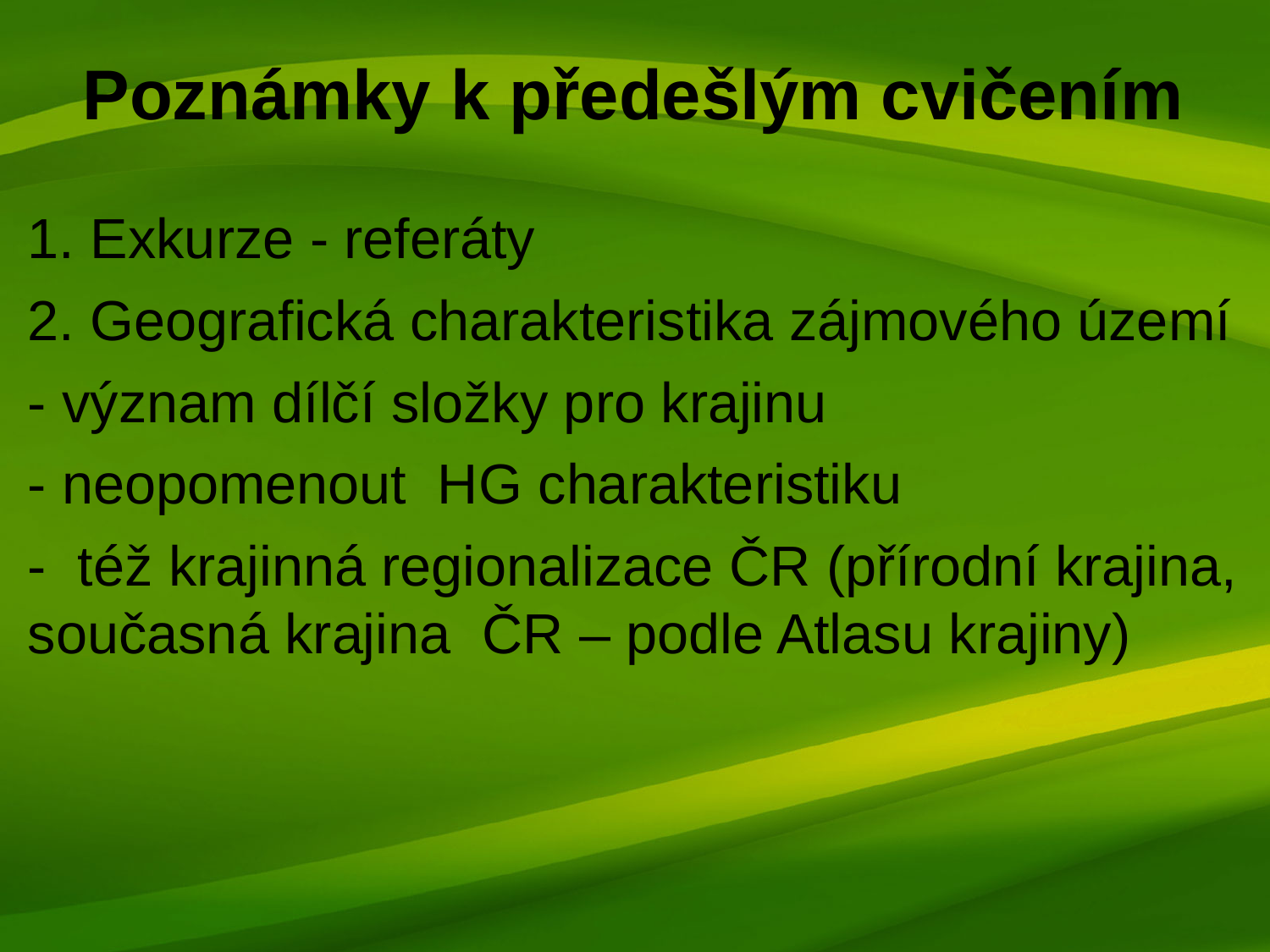

Poznámky k předešlým cvičením
1. Exkurze - referáty
2. Geografická charakteristika zájmového území
- význam dílčí složky pro krajinu
- neopomenout  HG charakteristiku
-  též krajinná regionalizace ČR (přírodní krajina, současná krajina  ČR – podle Atlasu krajiny)